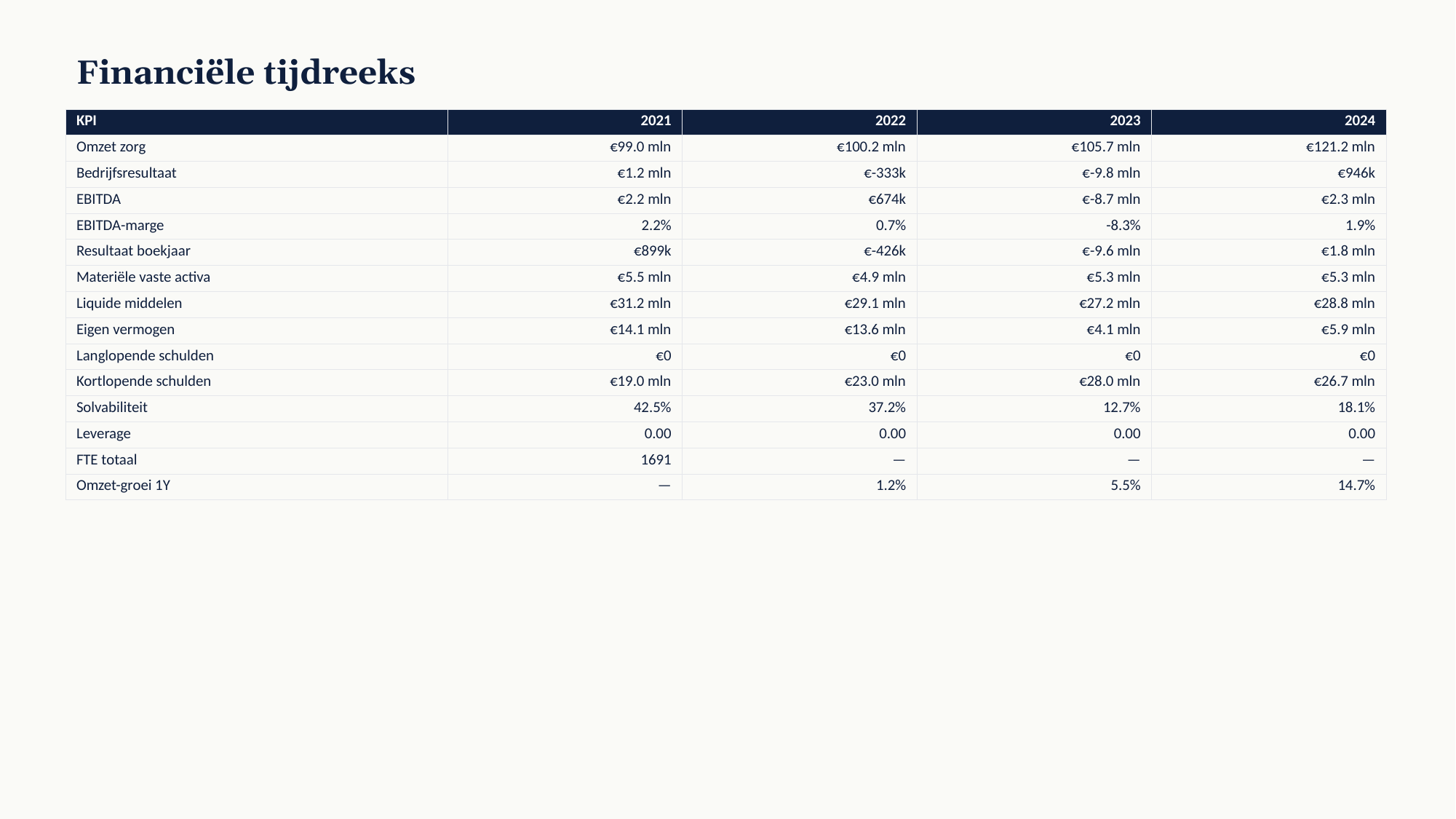

Financiële tijdreeks
| KPI | 2021 | 2022 | 2023 | 2024 |
| --- | --- | --- | --- | --- |
| Omzet zorg | €99.0 mln | €100.2 mln | €105.7 mln | €121.2 mln |
| Bedrijfsresultaat | €1.2 mln | €-333k | €-9.8 mln | €946k |
| EBITDA | €2.2 mln | €674k | €-8.7 mln | €2.3 mln |
| EBITDA-marge | 2.2% | 0.7% | -8.3% | 1.9% |
| Resultaat boekjaar | €899k | €-426k | €-9.6 mln | €1.8 mln |
| Materiële vaste activa | €5.5 mln | €4.9 mln | €5.3 mln | €5.3 mln |
| Liquide middelen | €31.2 mln | €29.1 mln | €27.2 mln | €28.8 mln |
| Eigen vermogen | €14.1 mln | €13.6 mln | €4.1 mln | €5.9 mln |
| Langlopende schulden | €0 | €0 | €0 | €0 |
| Kortlopende schulden | €19.0 mln | €23.0 mln | €28.0 mln | €26.7 mln |
| Solvabiliteit | 42.5% | 37.2% | 12.7% | 18.1% |
| Leverage | 0.00 | 0.00 | 0.00 | 0.00 |
| FTE totaal | 1691 | — | — | — |
| Omzet-groei 1Y | — | 1.2% | 5.5% | 14.7% |